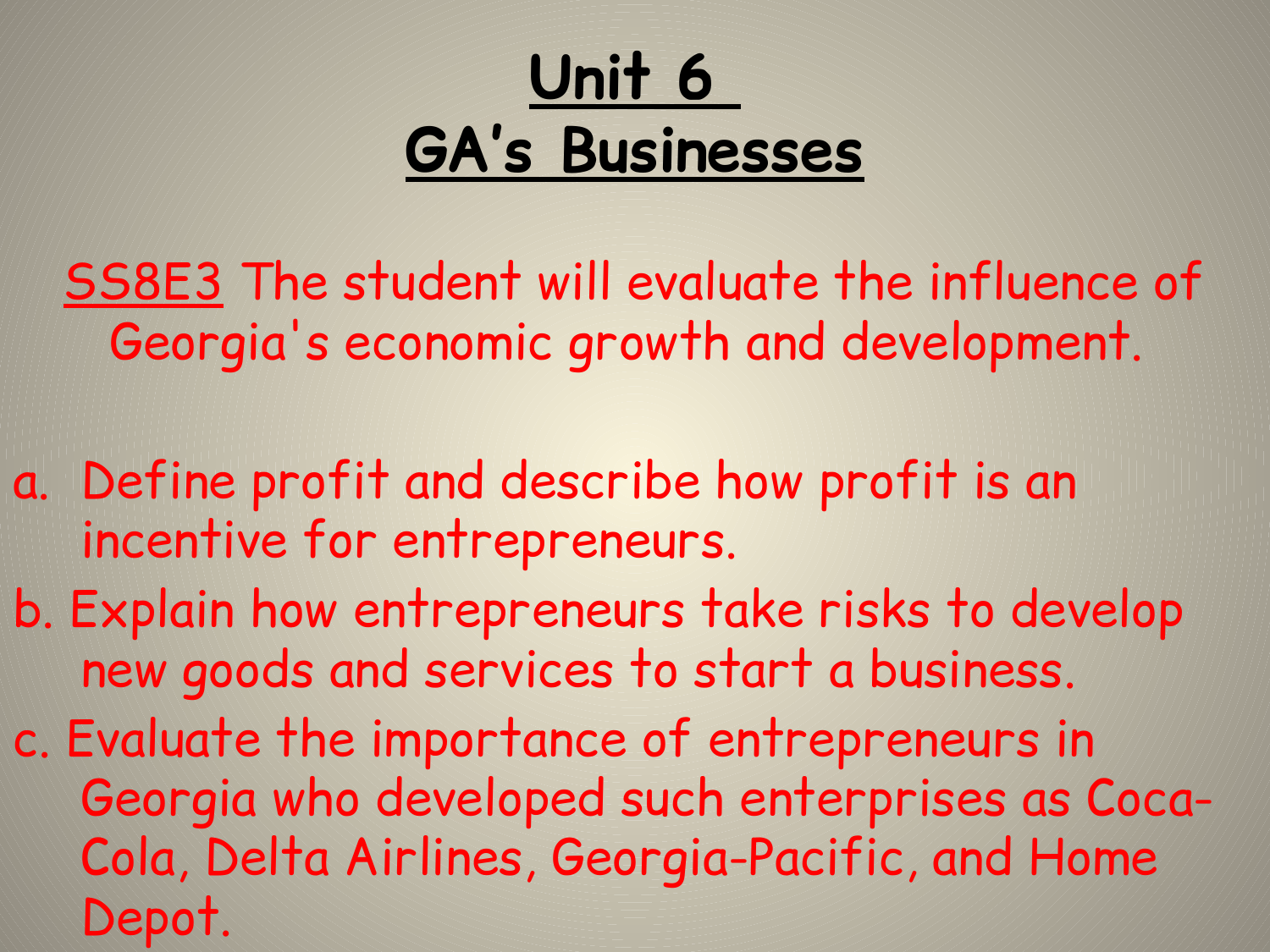

# Unit 6 GA’s Businesses
SS8E3 The student will evaluate the influence of Georgia's economic growth and development.

Define profit and describe how profit is an incentive for entrepreneurs.
b. Explain how entrepreneurs take risks to develop new goods and services to start a business.
c. Evaluate the importance of entrepreneurs in Georgia who developed such enterprises as Coca-Cola, Delta Airlines, Georgia-Pacific, and Home Depot.